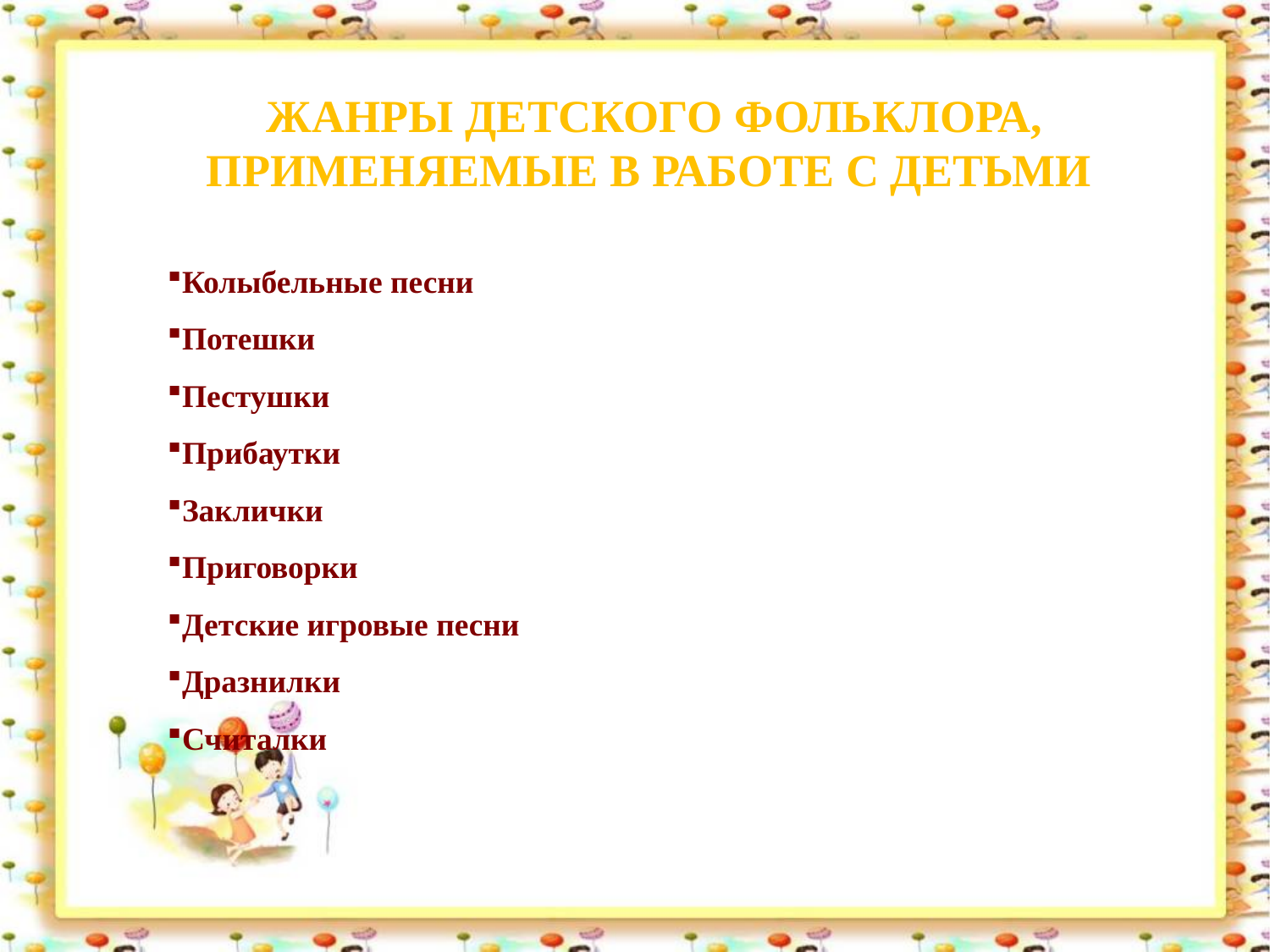

# ЖАНРЫ ДЕТСКОГО ФОЛЬКЛОРА, ПРИМЕНЯЕМЫЕ В РАБОТЕ С ДЕТЬМИ
Колыбельные песни
Потешки
Пестушки
Прибаутки
Заклички
Приговорки
Детские игровые песни
Дразнилки
Считалки